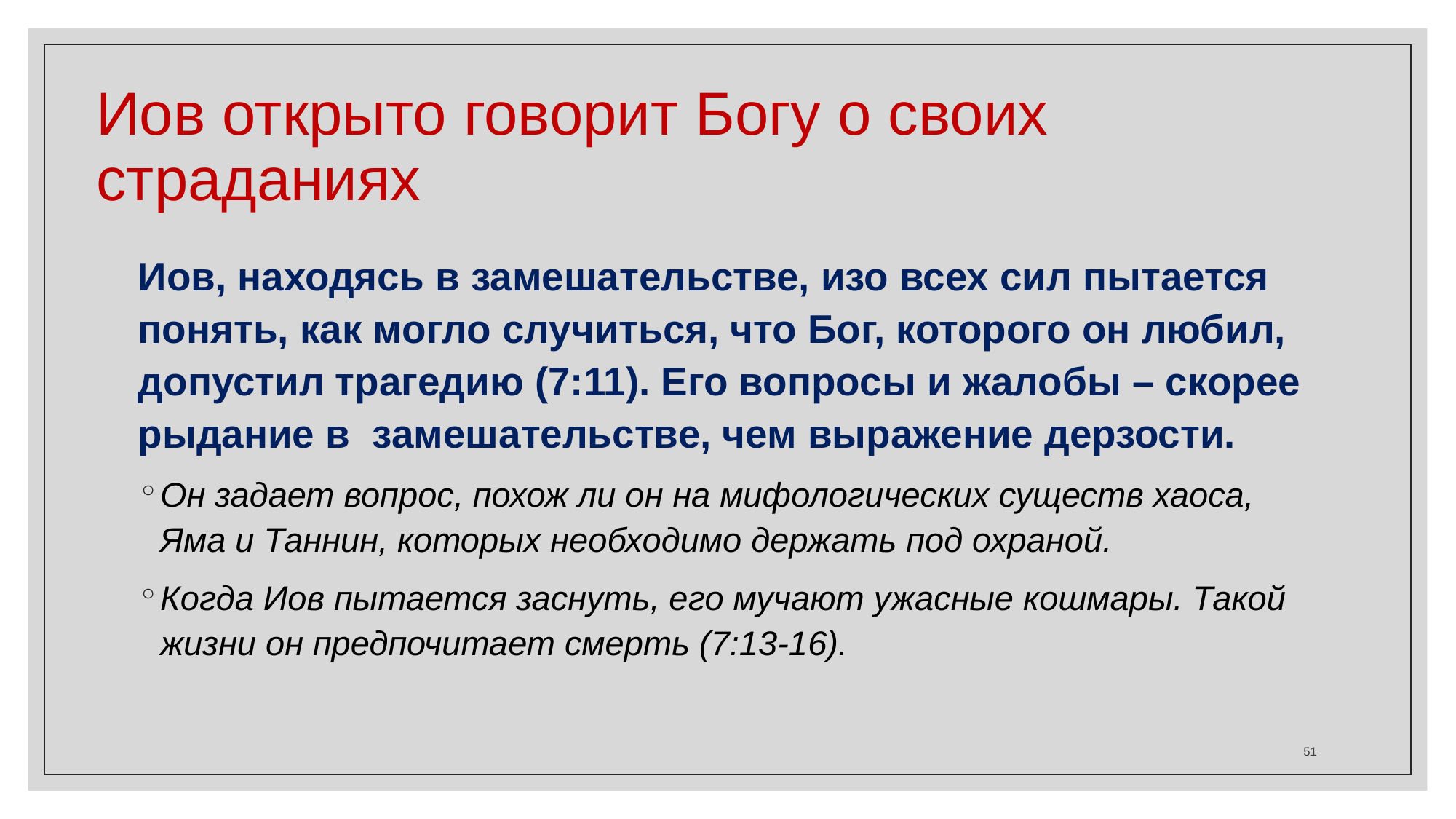

Иов открыто говорит Богу о своих страданиях
Иов, находясь в замешательстве, изо всех сил пытается понять, как могло случиться, что Бог, которого он любил, допустил трагедию (7:11). Его вопросы и жалобы – скорее  рыдание в  замешательстве, чем выражение дерзости.
Он задает вопрос, похож ли он на мифологических существ хаоса, Яма и Таннин, которых необходимо держать под охраной.
Когда Иов пытается заснуть, его мучают ужасные кошмары. Такой жизни он предпочитает смерть (7:13-16).

51